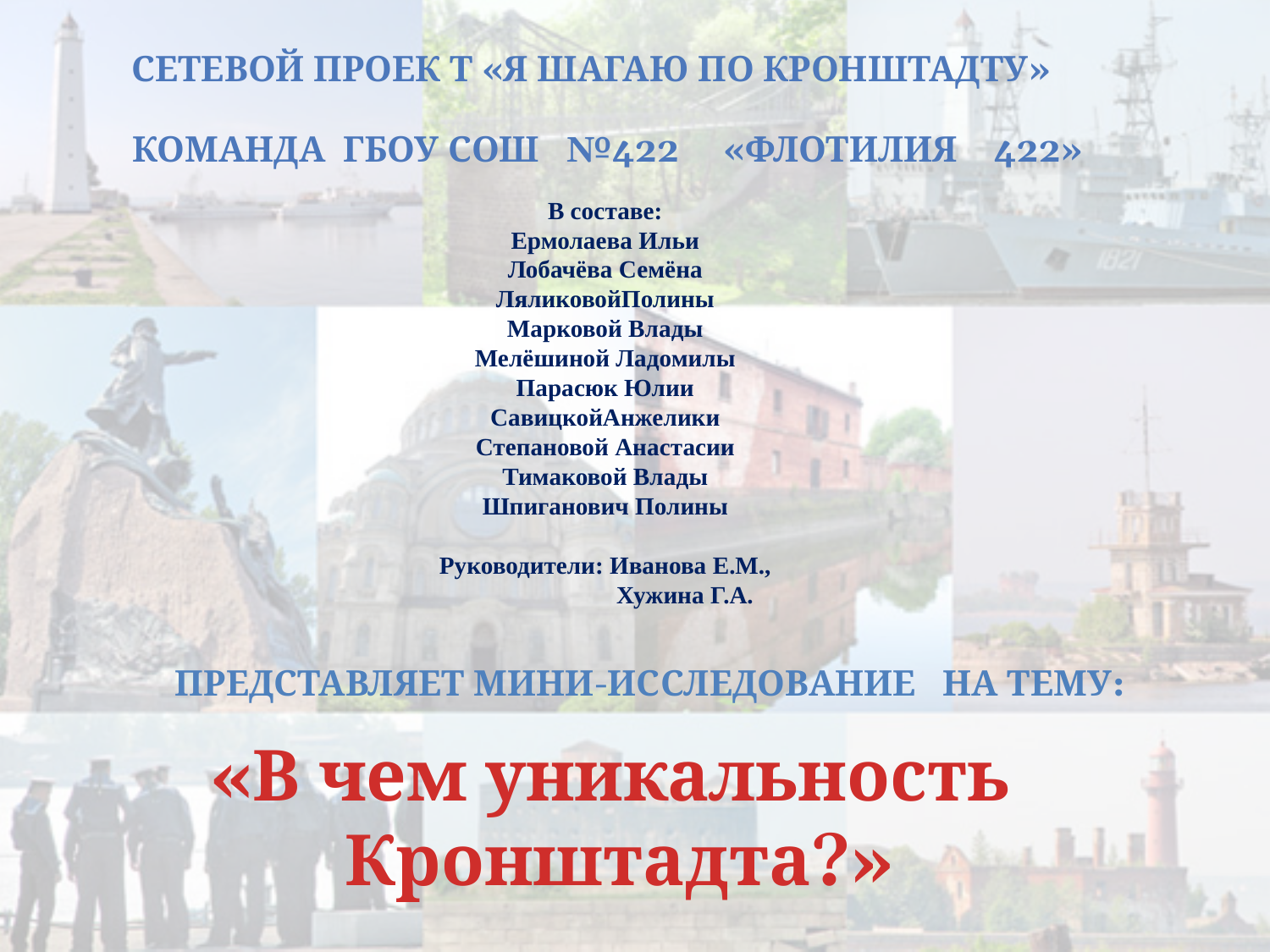

Сетевой проек т «Я шагаю по Кронштадту»
 Команда  ГБОУ СОШ   №422     «ФЛОТИЛИЯ    422»
В составе:
Ермолаева Ильи
Лобачёва Семёна
ЛяликовойПолины
Марковой Влады
Мелёшиной Ладомилы
Парасюк Юлии
СавицкойАнжелики
Степановой Анастасии
Тимаковой Влады
Шпиганович Полины

Руководители: Иванова Е.М.,
                          Хужина Г.А.
Представляет мини-исследование   на тему:
«В чем уникальность
 Кронштадта?»